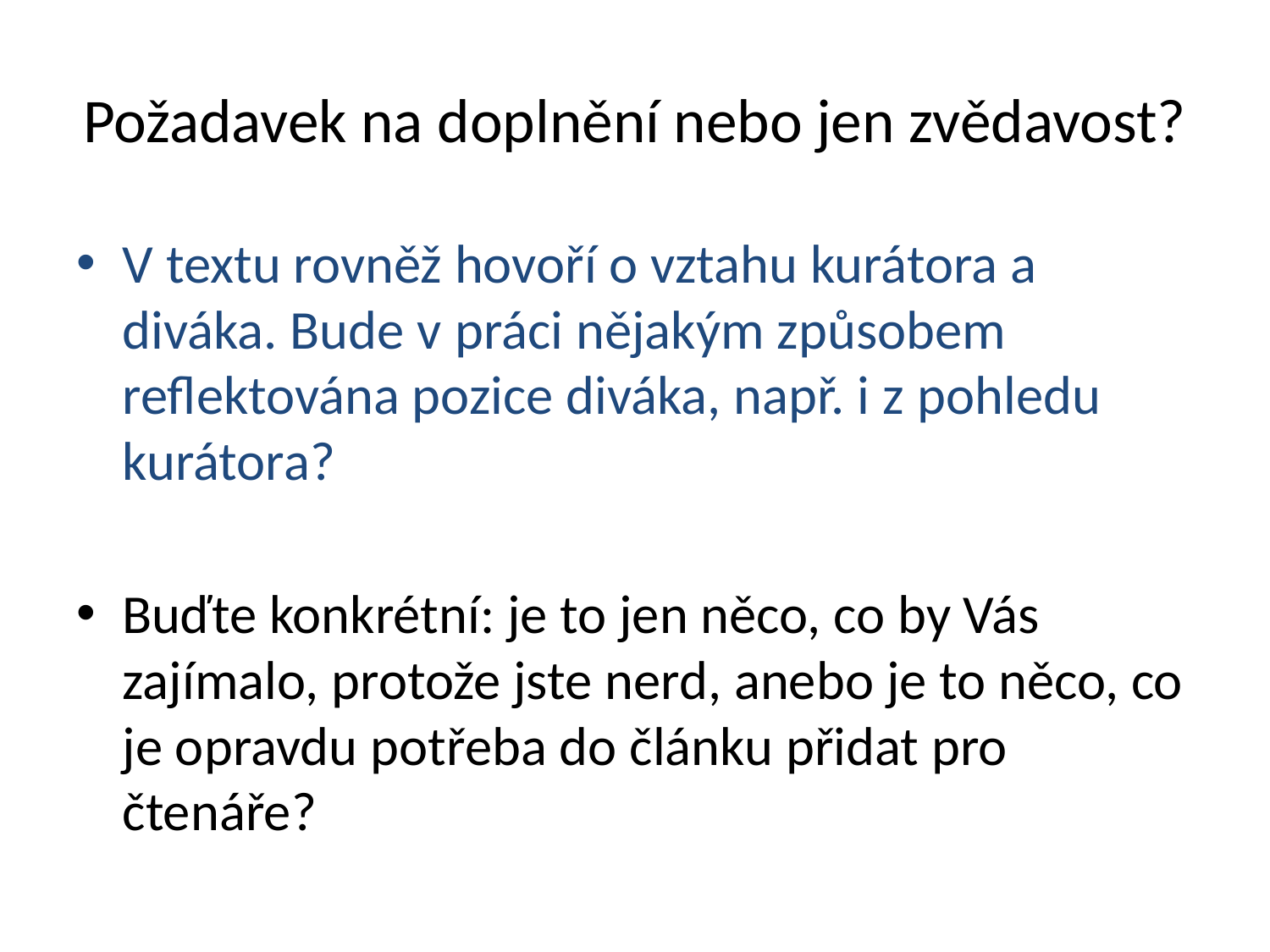

# Požadavek na doplnění nebo jen zvědavost?
V textu rovněž hovoří o vztahu kurátora a diváka. Bude v práci nějakým způsobem reflektována pozice diváka, např. i z pohledu kurátora?

Buďte konkrétní: je to jen něco, co by Vás zajímalo, protože jste nerd, anebo je to něco, co je opravdu potřeba do článku přidat pro čtenáře?